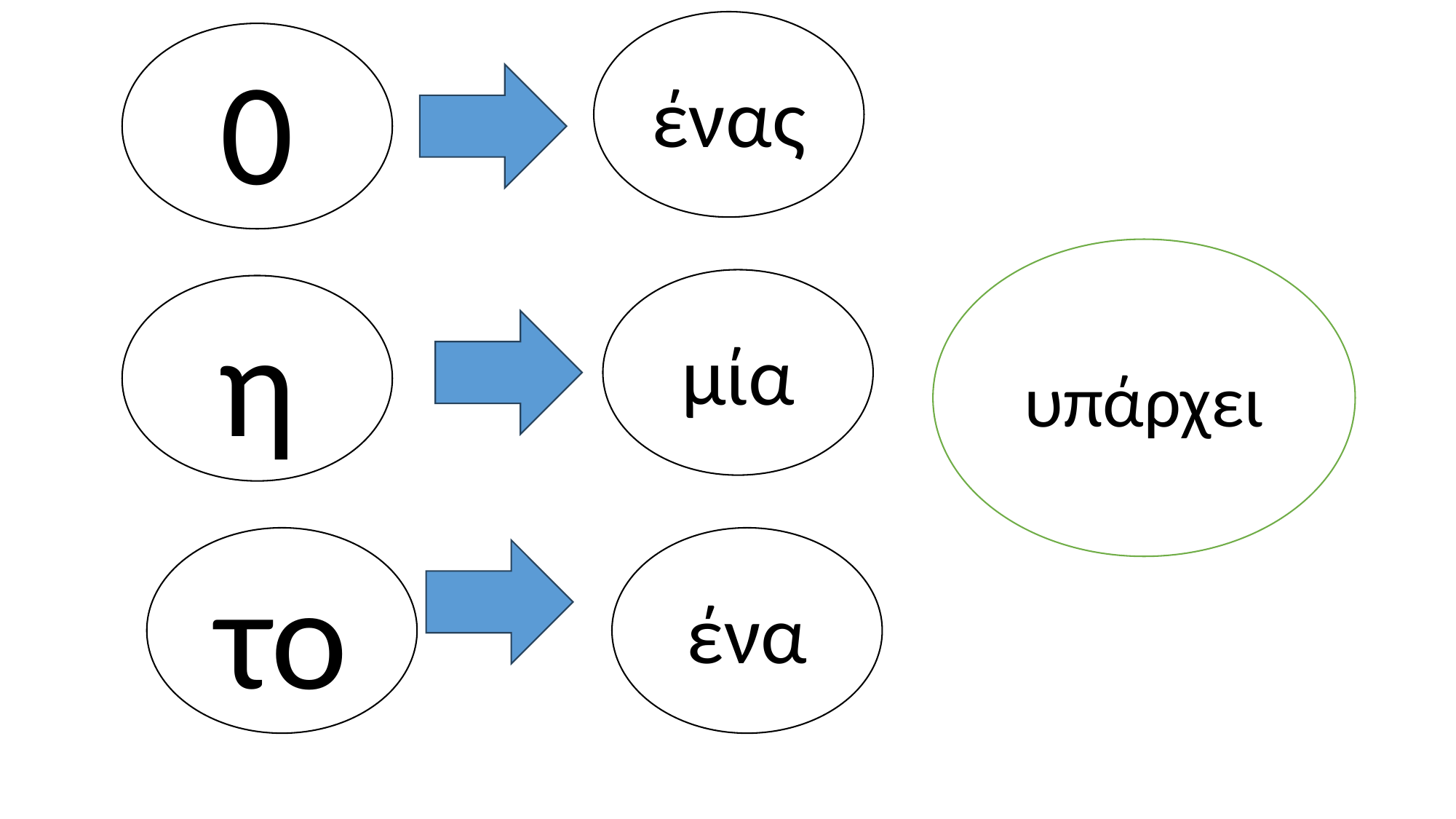

ένας
0

υπάρχει
μία
η

ένα
το